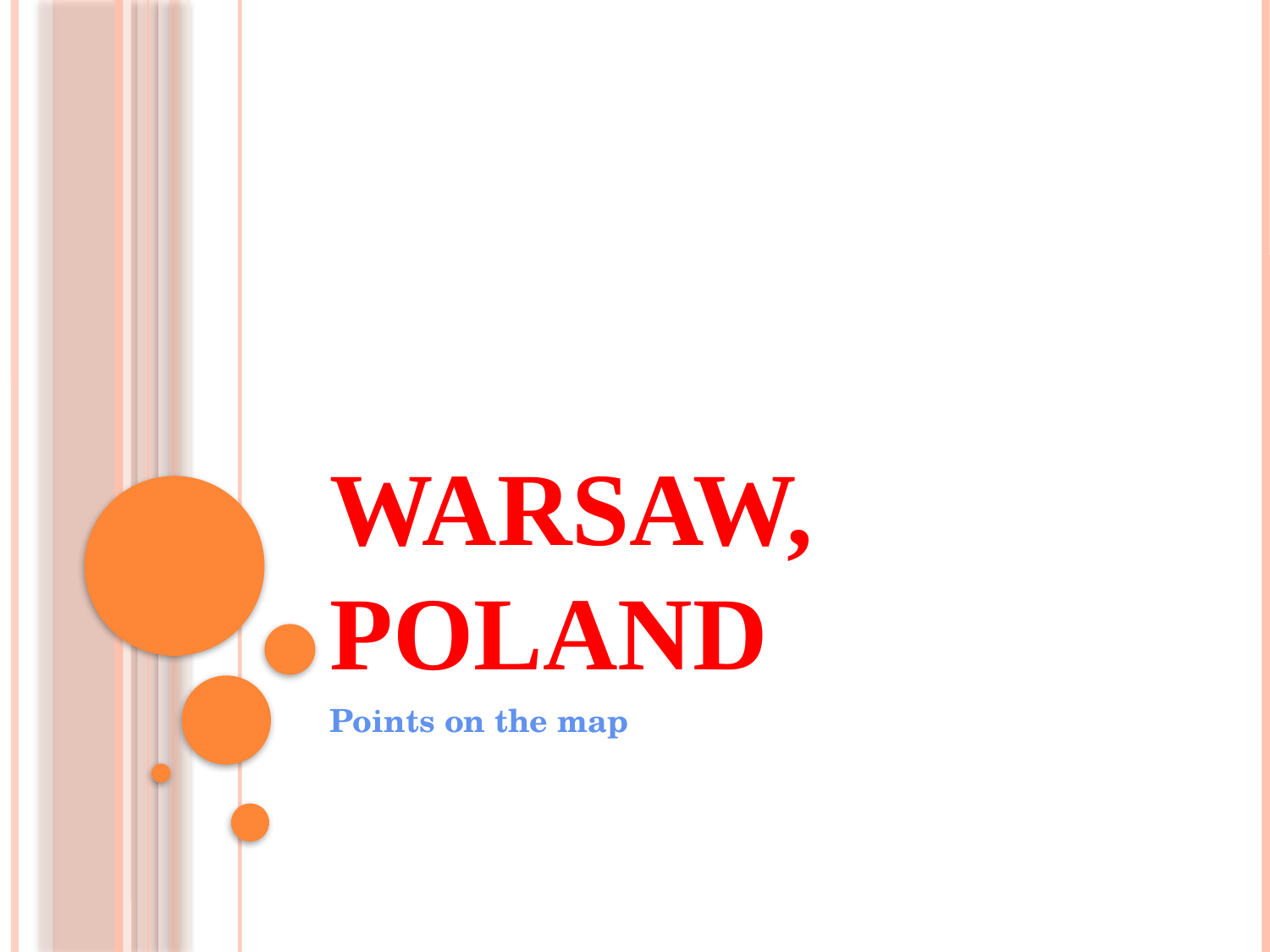

# WARSAW, POLAND
Points on the map